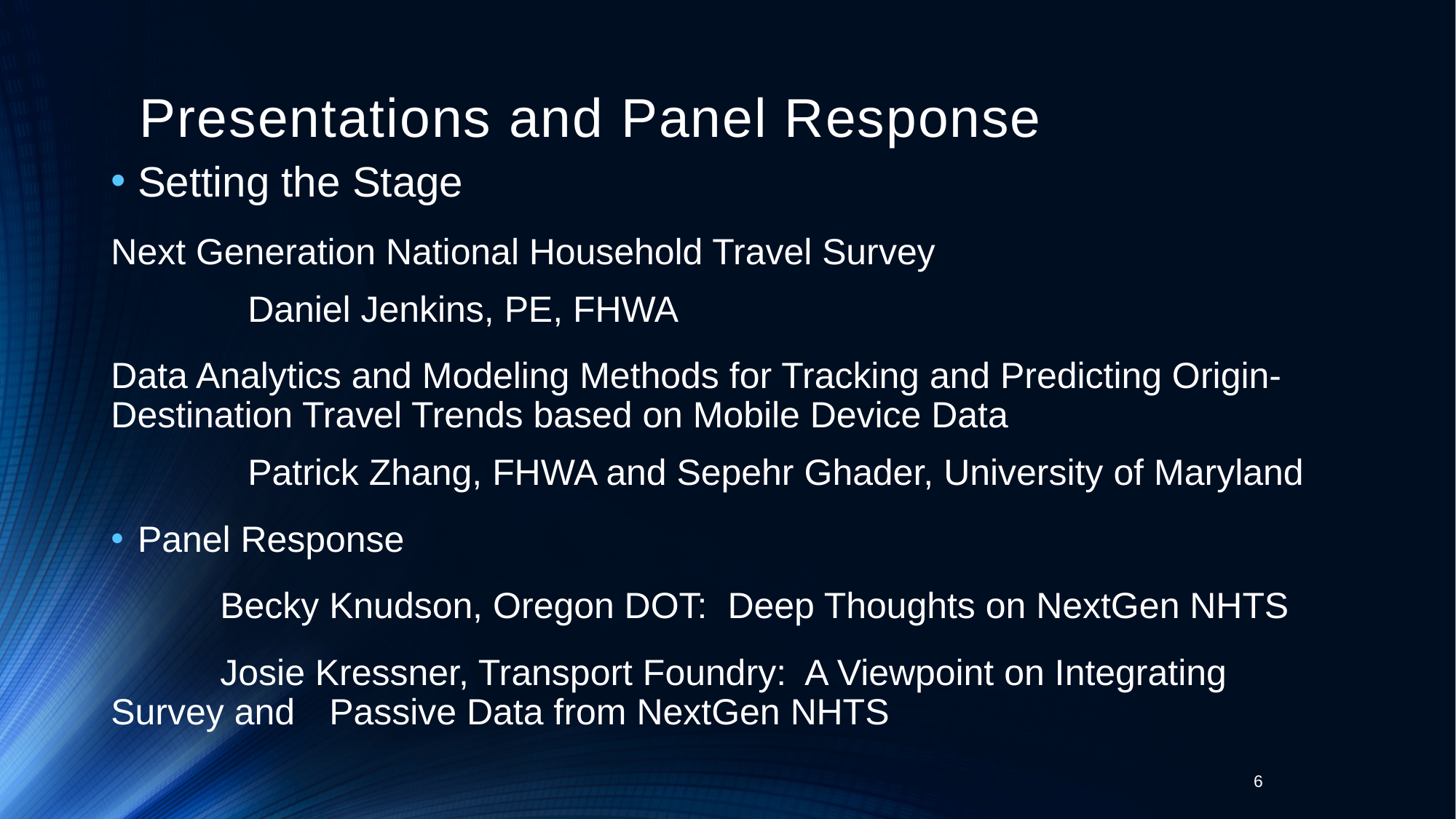

# Presentations and Panel Response
Setting the Stage
Next Generation National Household Travel Survey
	Daniel Jenkins, PE, FHWA
Data Analytics and Modeling Methods for Tracking and Predicting Origin-Destination Travel Trends based on Mobile Device Data
	Patrick Zhang, FHWA and Sepehr Ghader, University of Maryland
Panel Response
	Becky Knudson, Oregon DOT:  Deep Thoughts on NextGen NHTS
	Josie Kressner, Transport Foundry:  A Viewpoint on Integrating Survey and 	Passive Data from NextGen NHTS
6